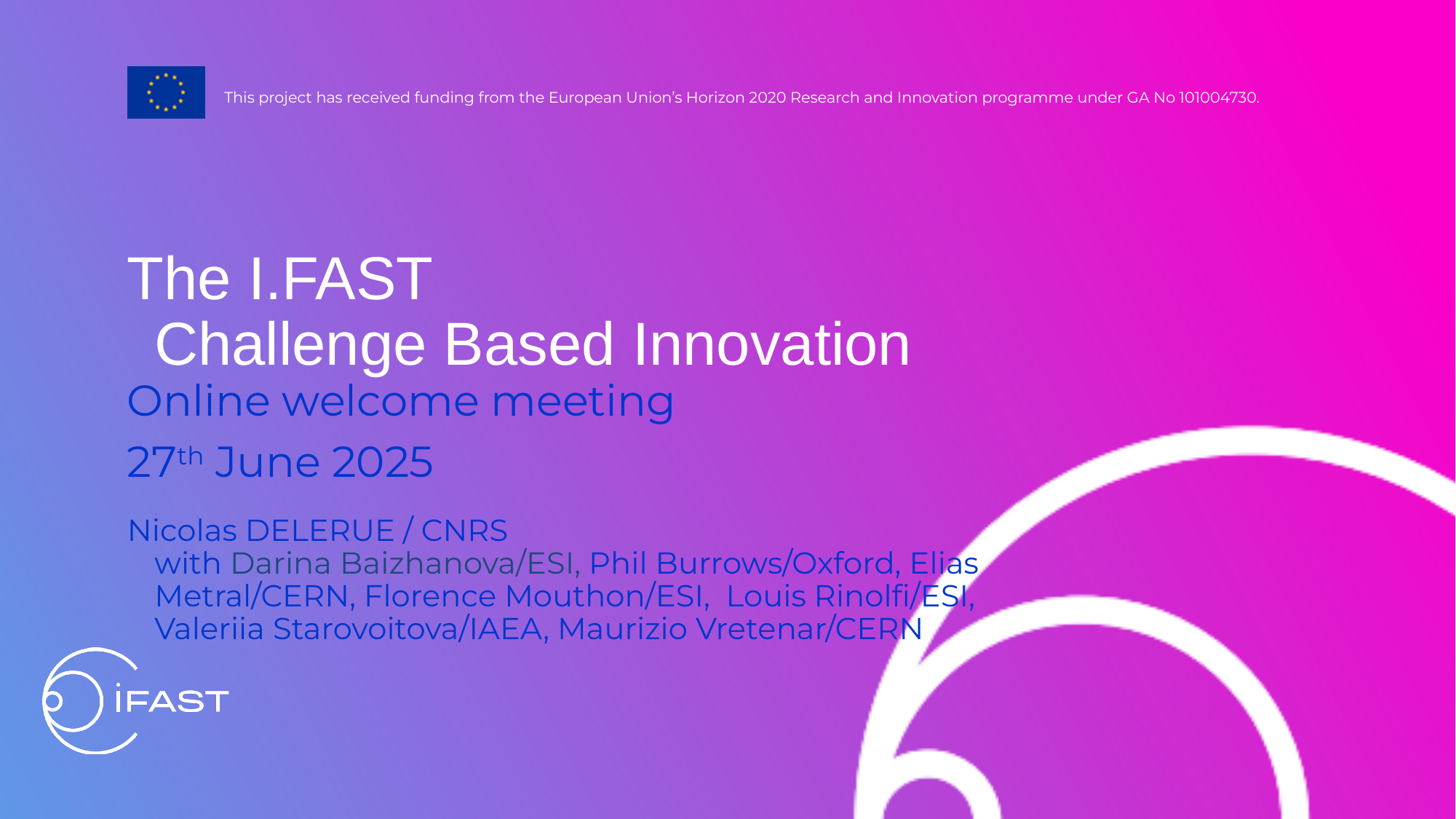

The I.FAST
Challenge Based Innovation
Online welcome meeting
27th June 2025
Nicolas DELERUE / CNRS
with Darina Baizhanova/ESI, Phil Burrows/Oxford, Elias Metral/CERN, Florence Mouthon/ESI,  Louis Rinolfi/ESI, Valeriia Starovoitova/IAEA, Maurizio Vretenar/CERN